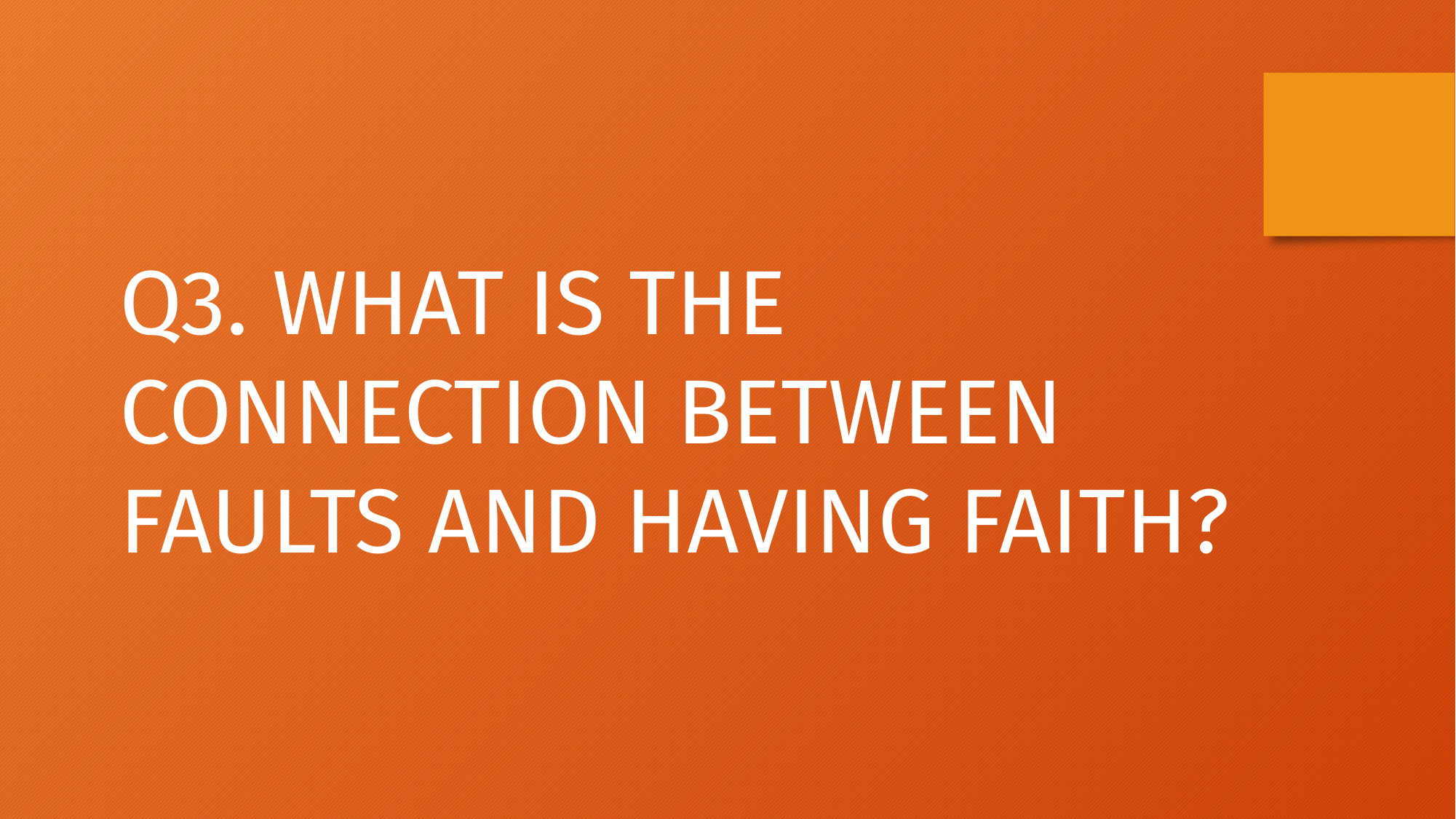

Q3. WHAT IS THE CONNECTION BETWEEN  FAULTS AND HAVING FAITH?